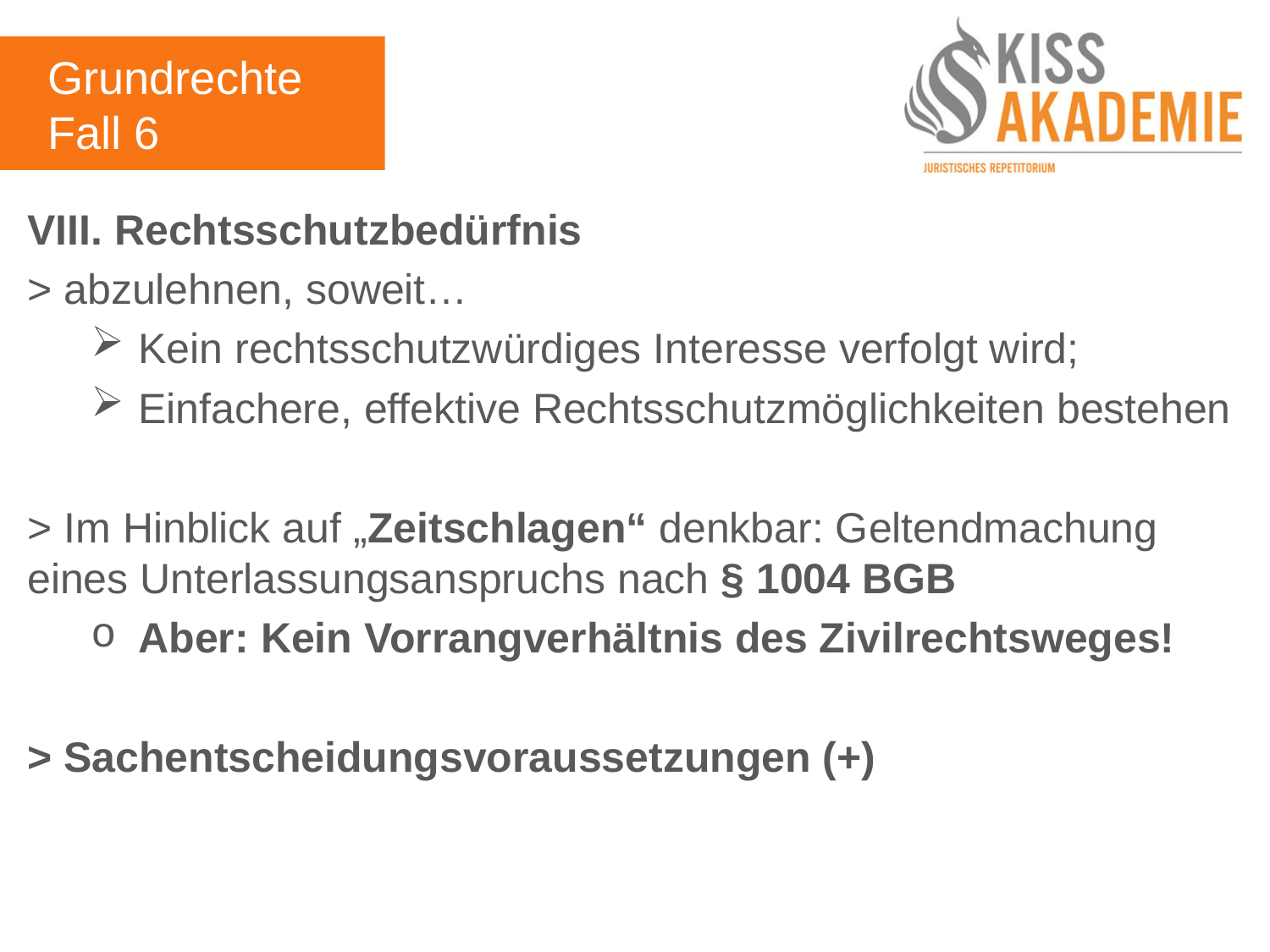

Grundrechte
Fall 6
VIII. Rechtsschutzbedürfnis
> abzulehnen, soweit…
Kein rechtsschutzwürdiges Interesse verfolgt wird;
Einfachere, effektive Rechtsschutzmöglichkeiten bestehen

> Im Hinblick auf „Zeitschlagen“ denkbar: Geltendmachung eines Unterlassungsanspruchs nach § 1004 BGB
Aber: Kein Vorrangverhältnis des Zivilrechtsweges!

> Sachentscheidungsvoraussetzungen (+)